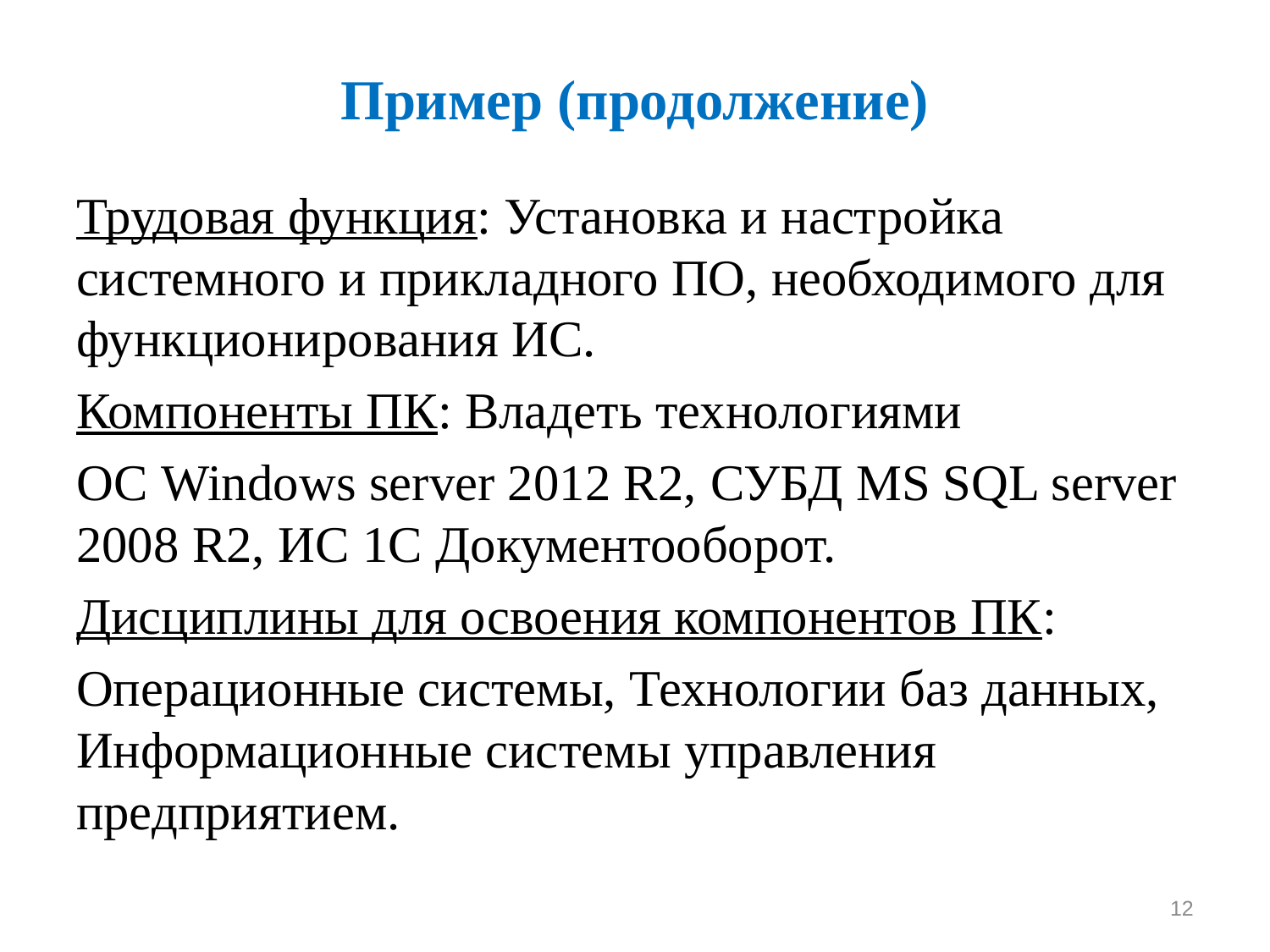

# Пример (продолжение)
Трудовая функция: Установка и настройка системного и прикладного ПО, необходимого для функционирования ИС.
Компоненты ПК: Владеть технологиями
ОС Windows server 2012 R2, СУБД MS SQL server 2008 R2, ИС 1С Документооборот.
Дисциплины для освоения компонентов ПК:
Операционные системы, Технологии баз данных, Информационные системы управления предприятием.
12